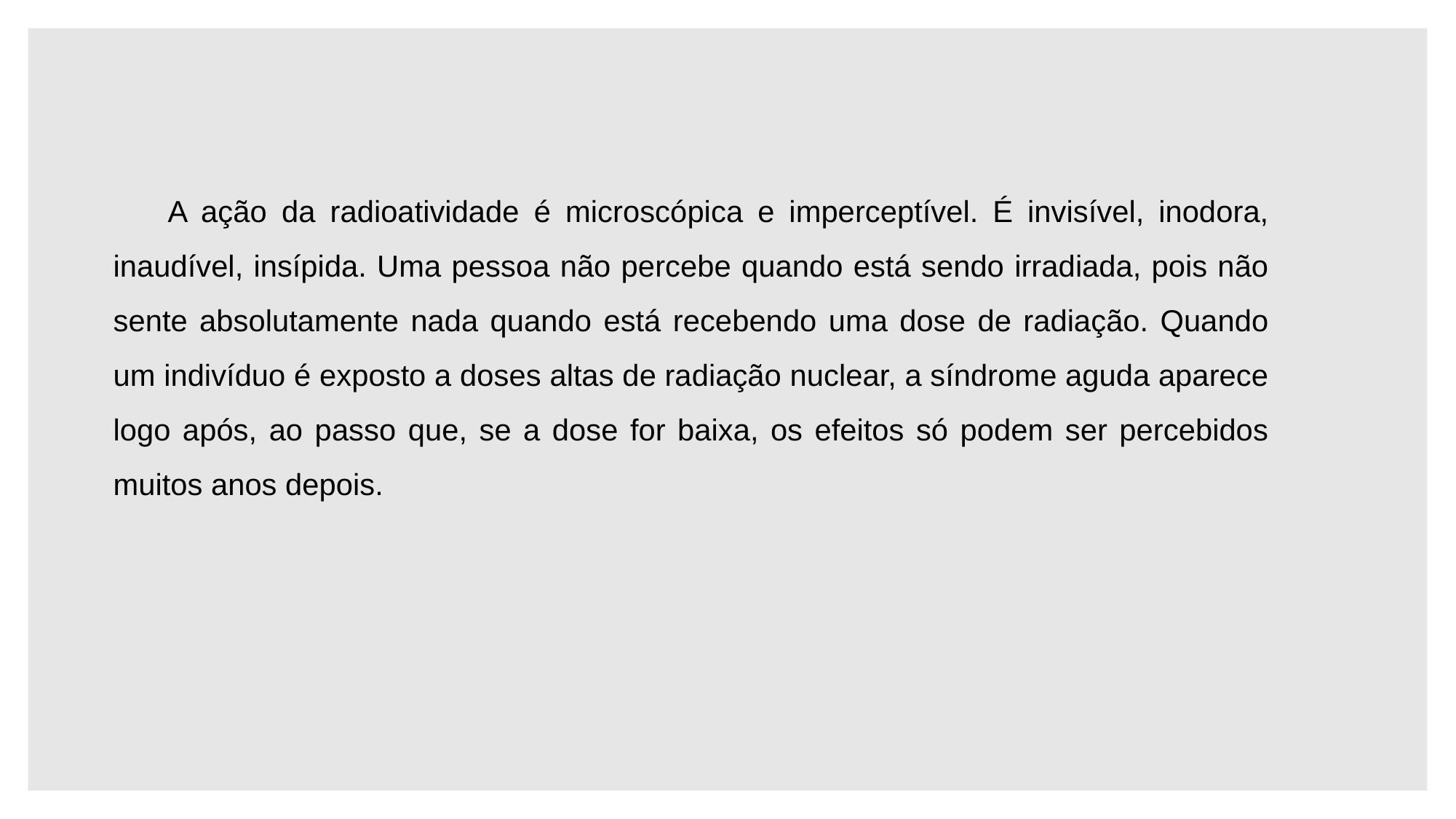

A ação da radioatividade é microscópica e imperceptível. É invisível, inodora, inaudível, insípida. Uma pessoa não percebe quando está sendo irradiada, pois não sente absolutamente nada quando está recebendo uma dose de radiação. Quando um indivíduo é exposto a doses altas de radiação nuclear, a síndrome aguda aparece logo após, ao passo que, se a dose for baixa, os efeitos só podem ser percebidos muitos anos depois.